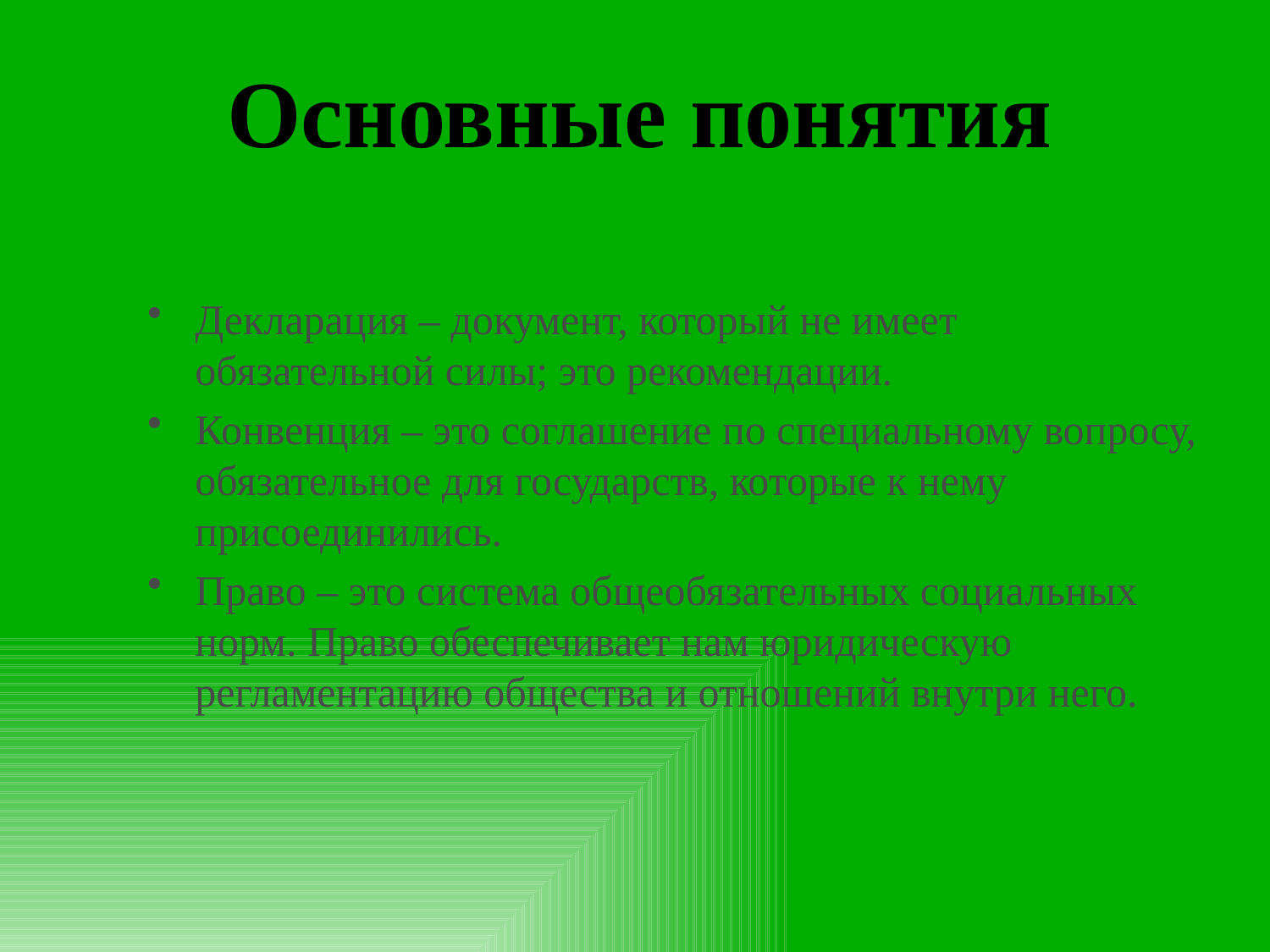

Основные понятия
Декларация – документ, который не имеет обязательной силы; это рекомендации.
Конвенция – это соглашение по специальному вопросу, обязательное для государств, которые к нему присоединились.
Право – это система общеобязательных социальных норм. Право обеспечивает нам юридическую регламентацию общества и отношений внутри него.